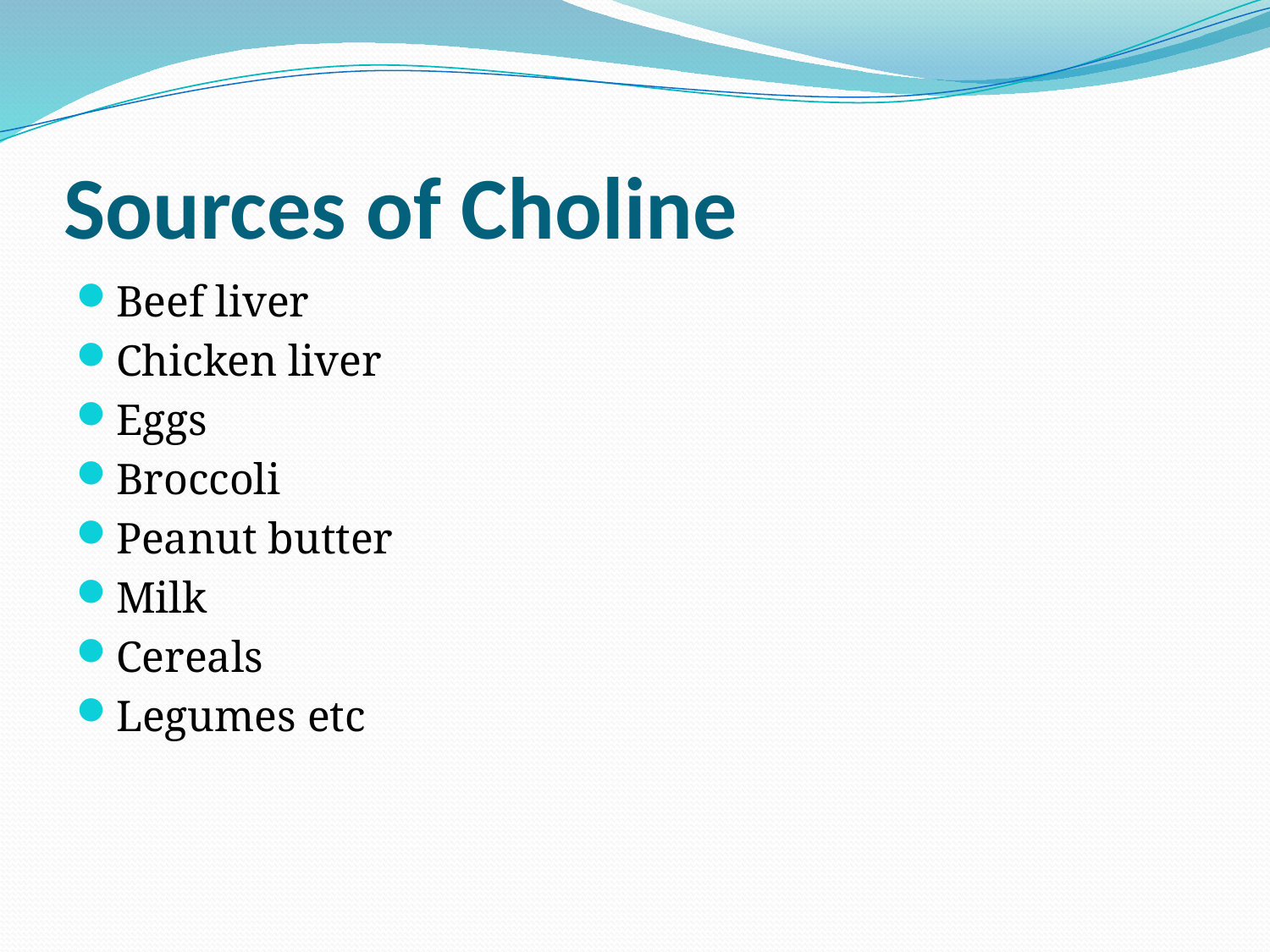

# Sources of Choline
Beef liver
Chicken liver
Eggs
Broccoli
Peanut butter
Milk
Cereals
Legumes etc